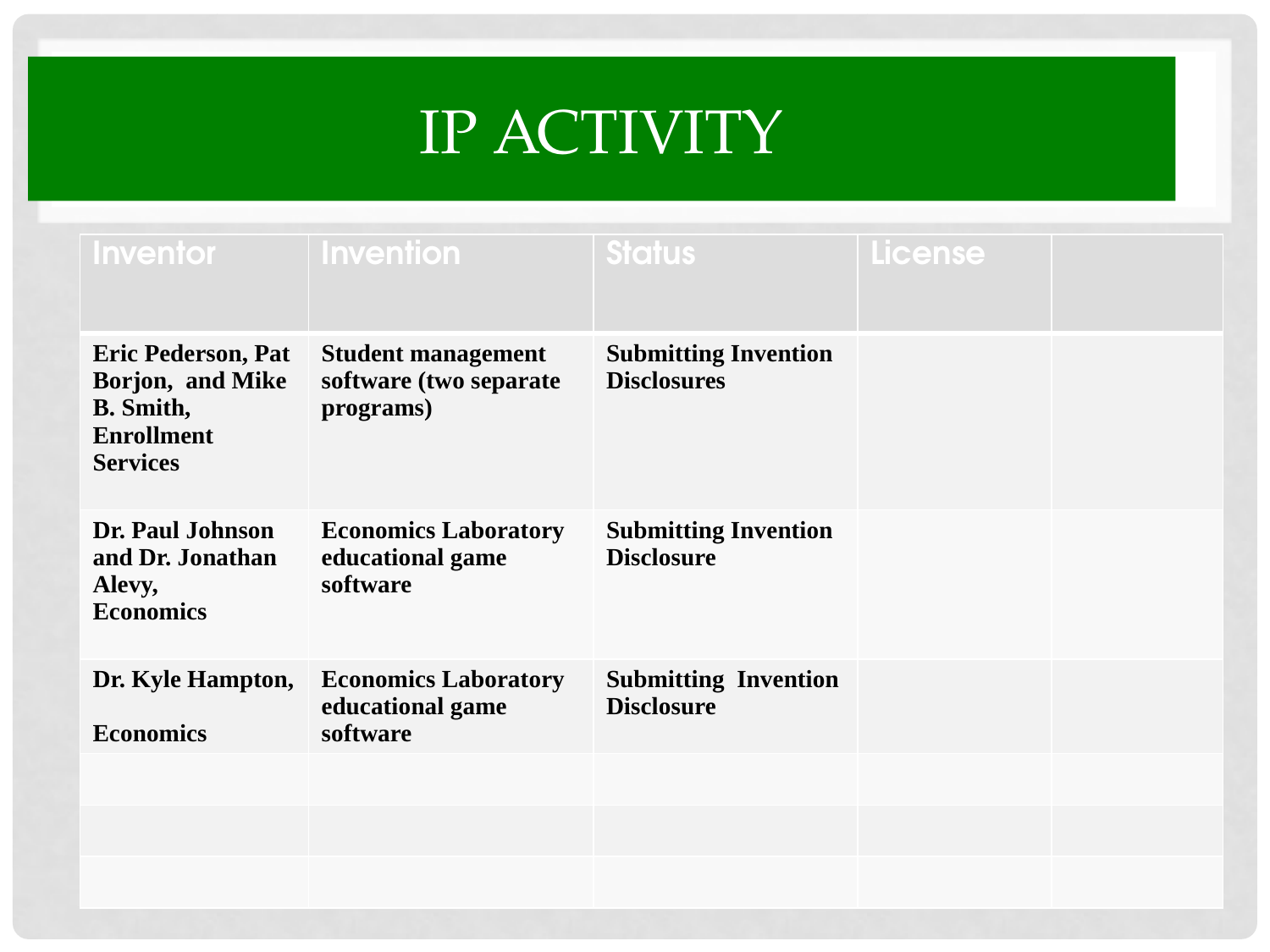

# IP activity
| Inventor | Invention | Status | License |  |
| --- | --- | --- | --- | --- |
| Eric Pederson, Pat Borjon, and Mike B. Smith, Enrollment Services | Student management software (two separate programs) | Submitting Invention Disclosures |  |  |
| Dr. Paul Johnson and Dr. Jonathan Alevy, Economics | Economics Laboratory educational game software | Submitting Invention Disclosure |  |  |
| Dr. Kyle Hampton, Economics | Economics Laboratory educational game software | Submitting Invention Disclosure |  |  |
|  |  |  |  |  |
|  |  |  |  |  |
|  |  |  |  |  |